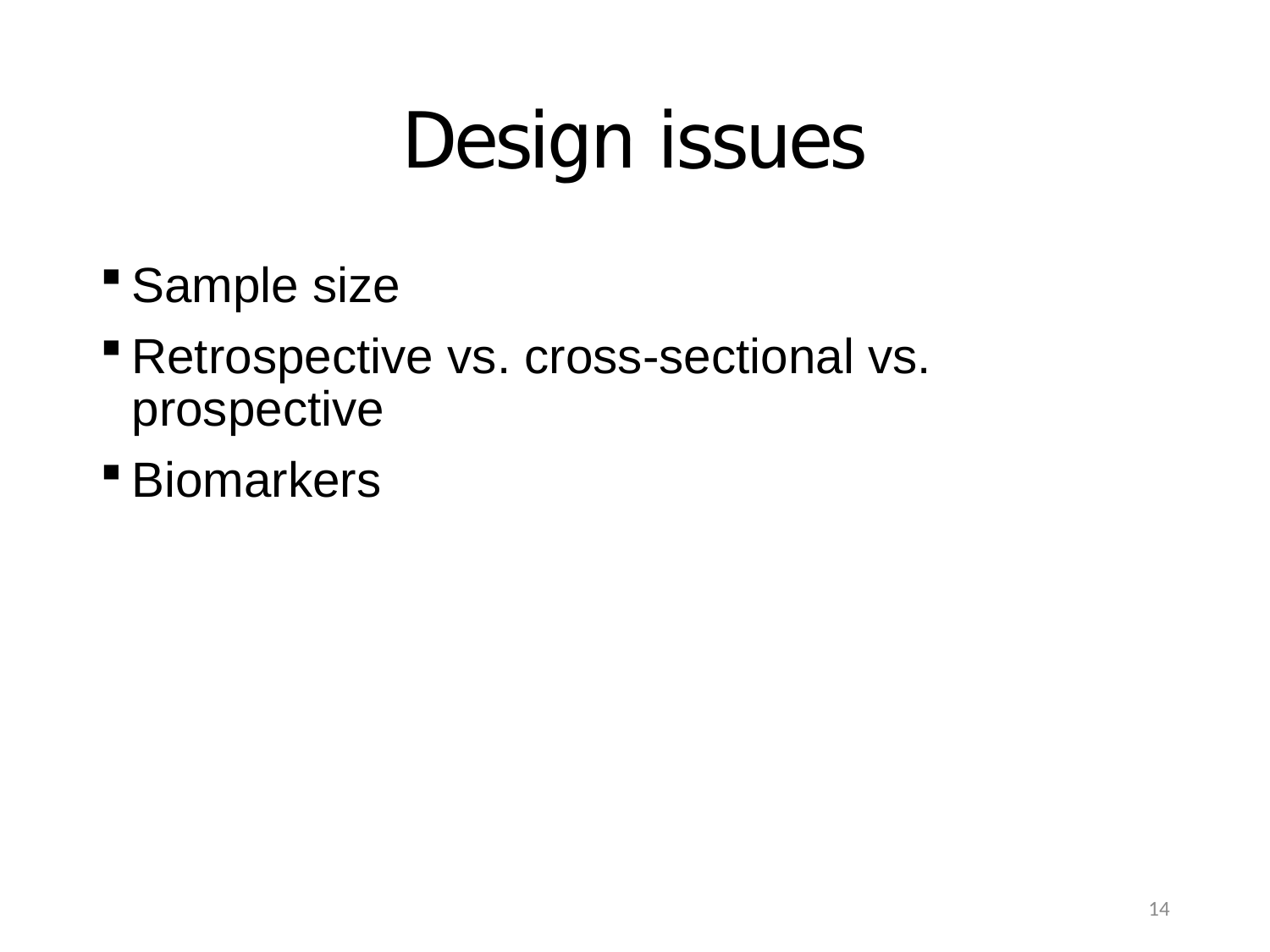

# Design issues
Sample size
Retrospective vs. cross-sectional vs. prospective
Biomarkers
14